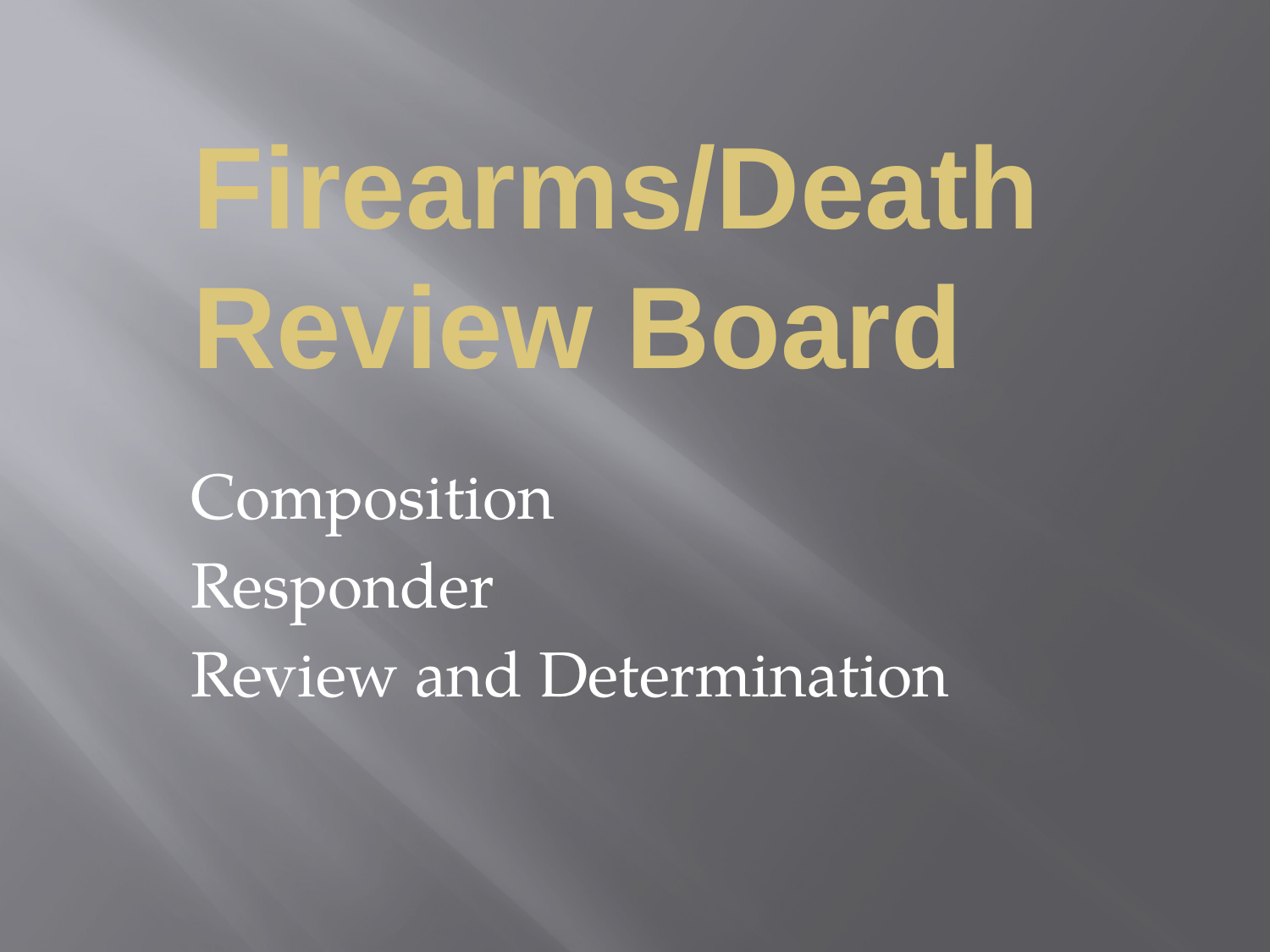

# Firearms/Death Review Board

Composition
Responder
Review and Determination